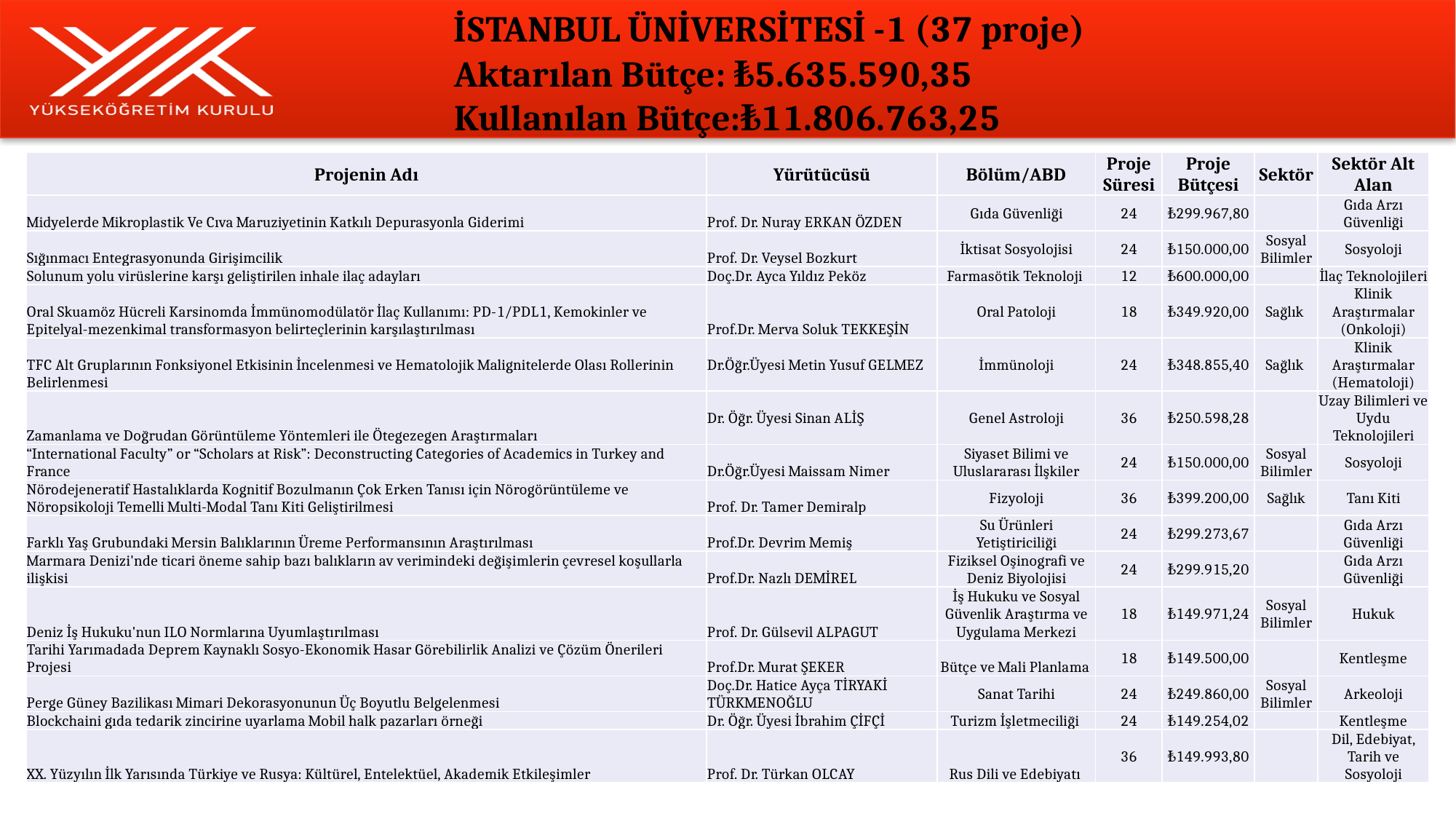

# İSTANBUL ÜNİVERSİTESİ -1 (37 proje) Aktarılan Bütçe:	₺5.635.590,35 Kullanılan Bütçe:₺11.806.763,25
| Projenin Adı | Yürütücüsü | Bölüm/ABD | Proje Süresi | Proje Bütçesi | Sektör | Sektör Alt Alan |
| --- | --- | --- | --- | --- | --- | --- |
| Midyelerde Mikroplastik Ve Cıva Maruziyetinin Katkılı Depurasyonla Giderimi | Prof. Dr. Nuray ERKAN ÖZDEN | Gıda Güvenliği | 24 | ₺299.967,80 |  | Gıda Arzı Güvenliği |
| Sığınmacı Entegrasyonunda Girişimcilik | Prof. Dr. Veysel Bozkurt | İktisat Sosyolojisi | 24 | ₺150.000,00 | Sosyal Bilimler | Sosyoloji |
| Solunum yolu virüslerine karşı geliştirilen inhale ilaç adayları | Doç.Dr. Ayca Yıldız Peköz | Farmasötik Teknoloji | 12 | ₺600.000,00 |  | İlaç Teknolojileri |
| Oral Skuamöz Hücreli Karsinomda İmmünomodülatör İlaç Kullanımı: PD-1/PDL1, Kemokinler ve Epitelyal-mezenkimal transformasyon belirteçlerinin karşılaştırılması | Prof.Dr. Merva Soluk TEKKEŞİN | Oral Patoloji | 18 | ₺349.920,00 | Sağlık | Klinik Araştırmalar (Onkoloji) |
| TFC Alt Gruplarının Fonksiyonel Etkisinin İncelenmesi ve Hematolojik Malignitelerde Olası Rollerinin Belirlenmesi | Dr.Öğr.Üyesi Metin Yusuf GELMEZ | İmmünoloji | 24 | ₺348.855,40 | Sağlık | Klinik Araştırmalar (Hematoloji) |
| Zamanlama ve Doğrudan Görüntüleme Yöntemleri ile Ötegezegen Araştırmaları | Dr. Öğr. Üyesi Sinan ALİŞ | Genel Astroloji | 36 | ₺250.598,28 |  | Uzay Bilimleri ve Uydu Teknolojileri |
| “International Faculty” or “Scholars at Risk”: Deconstructing Categories of Academics in Turkey and France | Dr.Öğr.Üyesi Maissam Nimer | Siyaset Bilimi ve Uluslararası İlşkiler | 24 | ₺150.000,00 | Sosyal Bilimler | Sosyoloji |
| Nörodejeneratif Hastalıklarda Kognitif Bozulmanın Çok Erken Tanısı için Nörogörüntüleme ve Nöropsikoloji Temelli Multi-Modal Tanı Kiti Geliştirilmesi | Prof. Dr. Tamer Demiralp | Fizyoloji | 36 | ₺399.200,00 | Sağlık | Tanı Kiti |
| Farklı Yaş Grubundaki Mersin Balıklarının Üreme Performansının Araştırılması | Prof.Dr. Devrim Memiş | Su Ürünleri Yetiştiriciliği | 24 | ₺299.273,67 |  | Gıda Arzı Güvenliği |
| Marmara Denizi'nde ticari öneme sahip bazı balıkların av verimindeki değişimlerin çevresel koşullarla ilişkisi | Prof.Dr. Nazlı DEMİREL | Fiziksel Oşinografi ve Deniz Biyolojisi | 24 | ₺299.915,20 |  | Gıda Arzı Güvenliği |
| Deniz İş Hukuku'nun ILO Normlarına Uyumlaştırılması | Prof. Dr. Gülsevil ALPAGUT | İş Hukuku ve Sosyal Güvenlik Araştırma ve Uygulama Merkezi | 18 | ₺149.971,24 | Sosyal Bilimler | Hukuk |
| Tarihi Yarımadada Deprem Kaynaklı Sosyo-Ekonomik Hasar Görebilirlik Analizi ve Çözüm Önerileri Projesi | Prof.Dr. Murat ŞEKER | Bütçe ve Mali Planlama | 18 | ₺149.500,00 |  | Kentleşme |
| Perge Güney Bazilikası Mimari Dekorasyonunun Üç Boyutlu Belgelenmesi | Doç.Dr. Hatice Ayça TİRYAKİ TÜRKMENOĞLU | Sanat Tarihi | 24 | ₺249.860,00 | Sosyal Bilimler | Arkeoloji |
| Blockchaini gıda tedarik zincirine uyarlama Mobil halk pazarları örneği | Dr. Öğr. Üyesi İbrahim ÇİFÇİ | Turizm İşletmeciliği | 24 | ₺149.254,02 |  | Kentleşme |
| XX. Yüzyılın İlk Yarısında Türkiye ve Rusya: Kültürel, Entelektüel, Akademik Etkileşimler | Prof. Dr. Türkan OLCAY | Rus Dili ve Edebiyatı | 36 | ₺149.993,80 |  | Dil, Edebiyat, Tarih ve Sosyoloji |